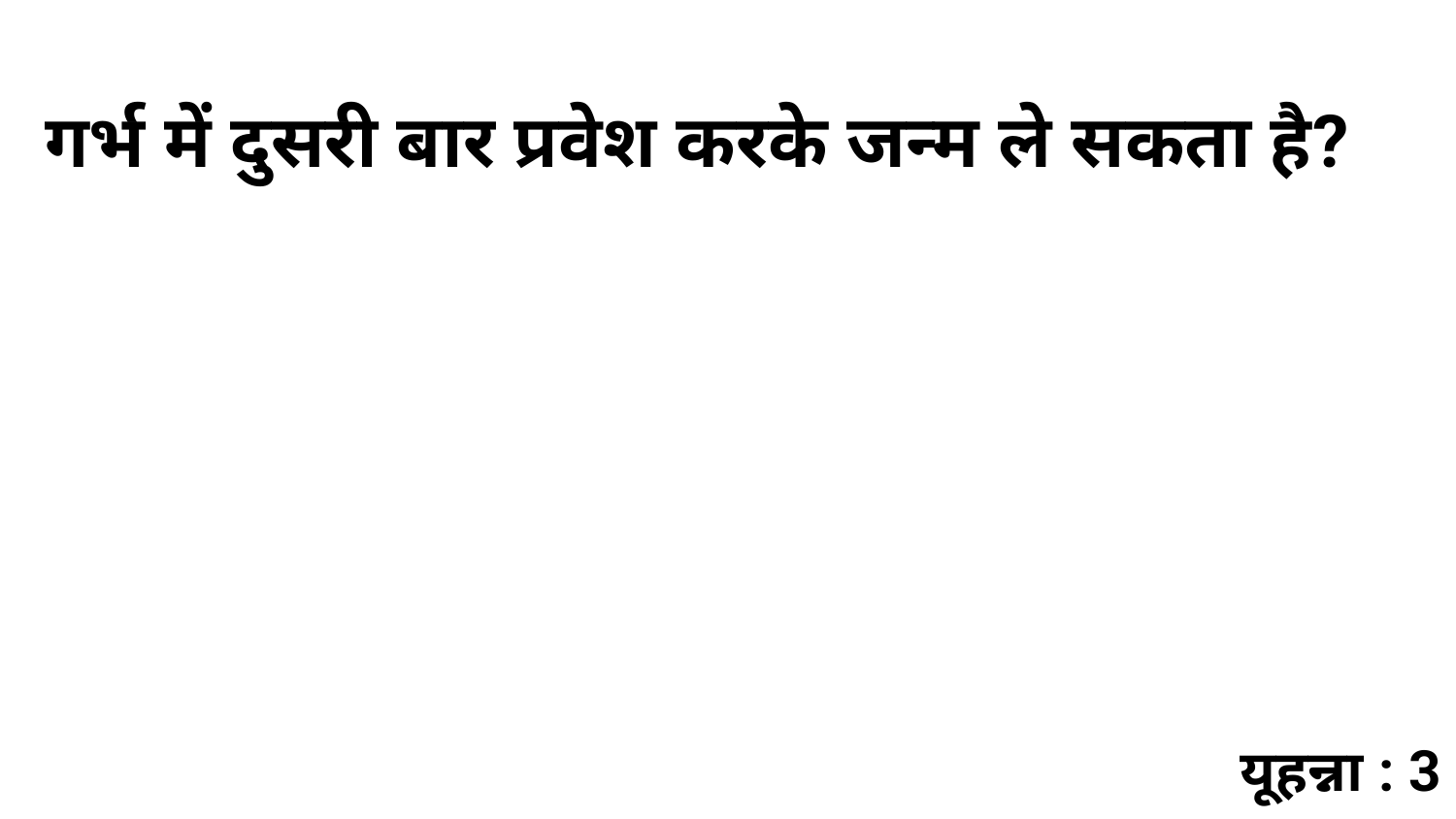

गर्भ में दुसरी बार प्रवेश करके जन्म ले सकता है?
यूहन्ना : 3